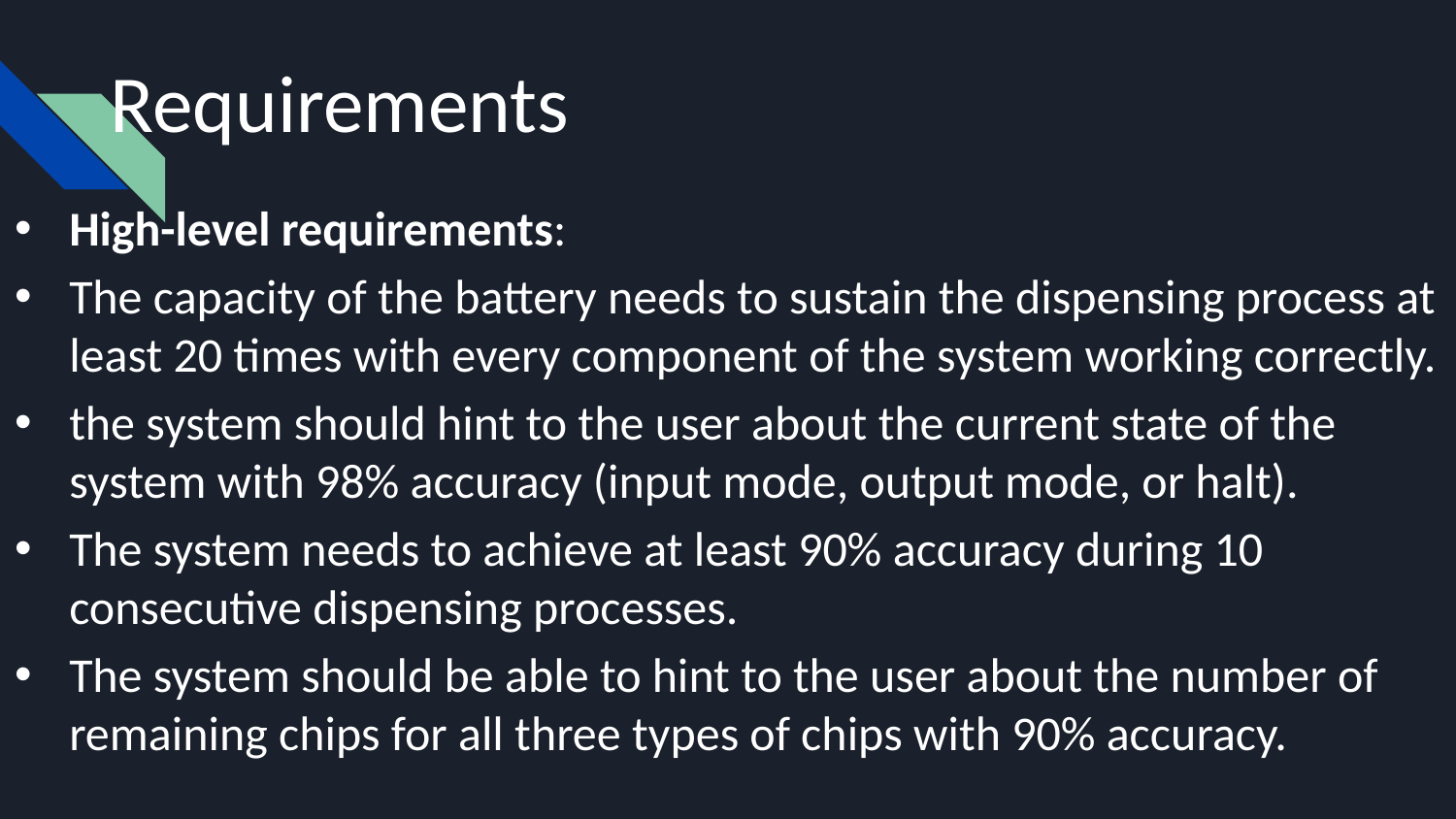

Requirements
High-level requirements:
The capacity of the battery needs to sustain the dispensing process at least 20 times with every component of the system working correctly.
the system should hint to the user about the current state of the system with 98% accuracy (input mode, output mode, or halt).
The system needs to achieve at least 90% accuracy during 10 consecutive dispensing processes.
The system should be able to hint to the user about the number of remaining chips for all three types of chips with 90% accuracy.